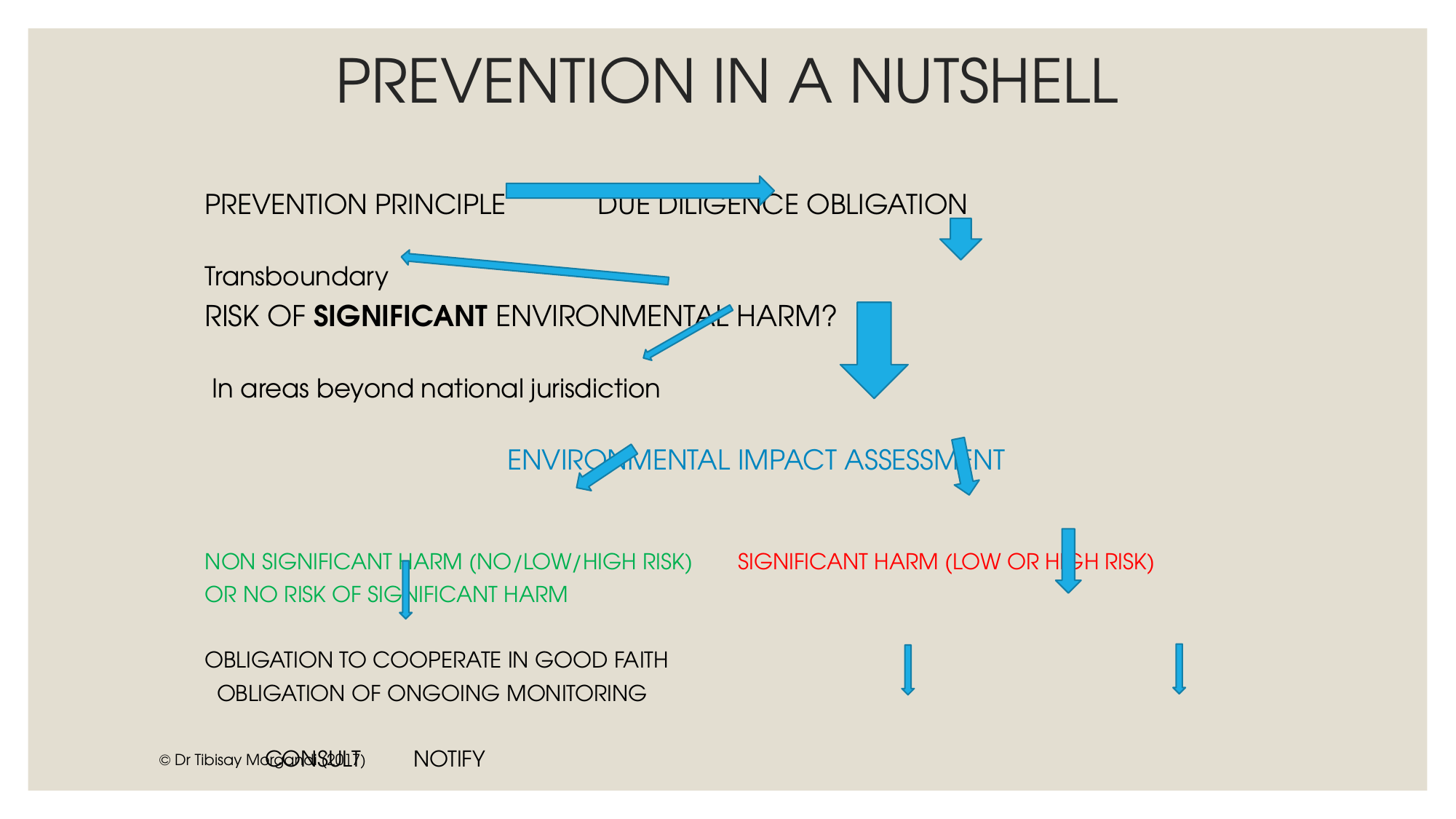

# Prevention in a nutshell

PREVENTION PRINCIPLE			DUE DILIGENCE OBLIGATION

Transboundary
					RISK OF SIGNIFICANT ENVIRONMENTAL HARM?

 In areas beyond national jurisdiction

		ENVIRONMENTAL IMPACT ASSESSMENT

NON SIGNIFICANT HARM (NO/LOW/HIGH RISK)		       SIGNIFICANT HARM (LOW OR HIGH RISK)
	OR NO RISK OF SIGNIFICANT HARM

																OBLIGATION TO COOPERATE IN GOOD FAITH
  OBLIGATION OF ONGOING MONITORING

						          CONSULT 		  NOTIFY

© Dr Tibisay Morgandi (2017)